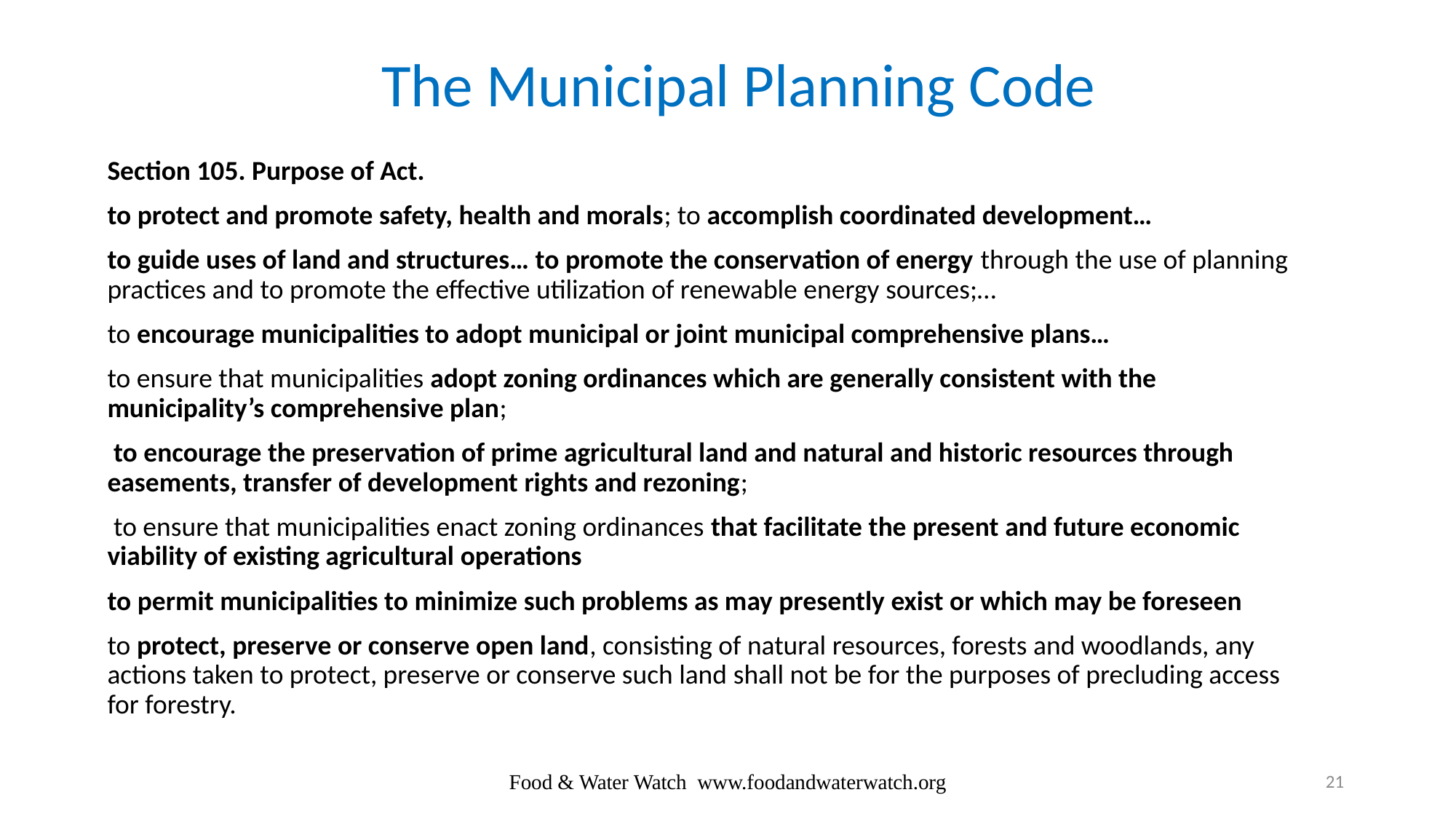

# The Municipal Planning Code
Section 105. Purpose of Act.
to protect and promote safety, health and morals; to accomplish coordinated development…
to guide uses of land and structures… to promote the conservation of energy through the use of planning practices and to promote the effective utilization of renewable energy sources;…
to encourage municipalities to adopt municipal or joint municipal comprehensive plans…
to ensure that municipalities adopt zoning ordinances which are generally consistent with the municipality’s comprehensive plan;
 to encourage the preservation of prime agricultural land and natural and historic resources through easements, transfer of development rights and rezoning;
 to ensure that municipalities enact zoning ordinances that facilitate the present and future economic viability of existing agricultural operations
to permit municipalities to minimize such problems as may presently exist or which may be foreseen
to protect, preserve or conserve open land, consisting of natural resources, forests and woodlands, any actions taken to protect, preserve or conserve such land shall not be for the purposes of precluding access for forestry.
Food & Water Watch  www.foodandwaterwatch.org
21